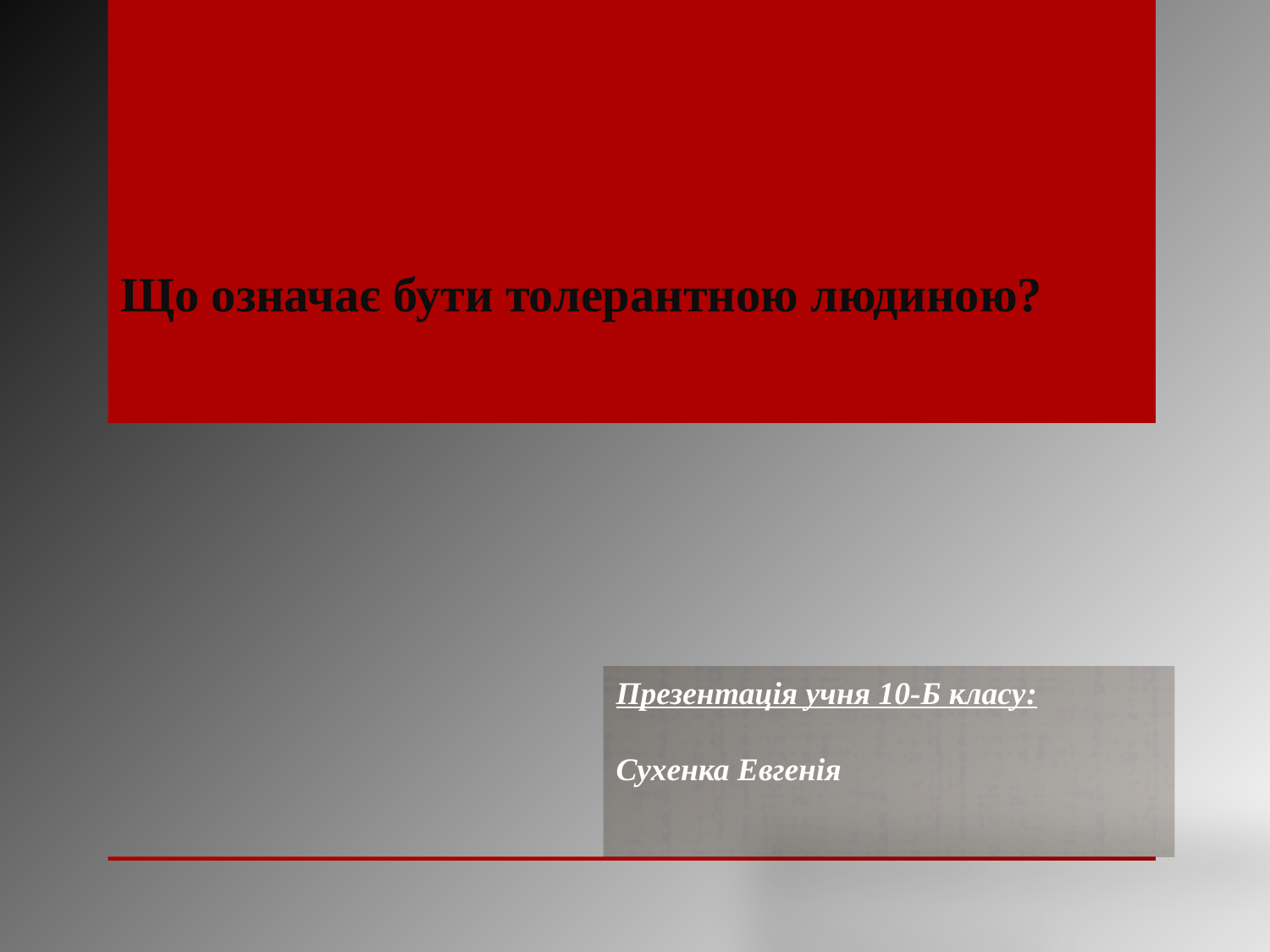

# Що означає бути толерантною людиною?
Презентація учня 10-Б класу:
Сухенка Евгенія